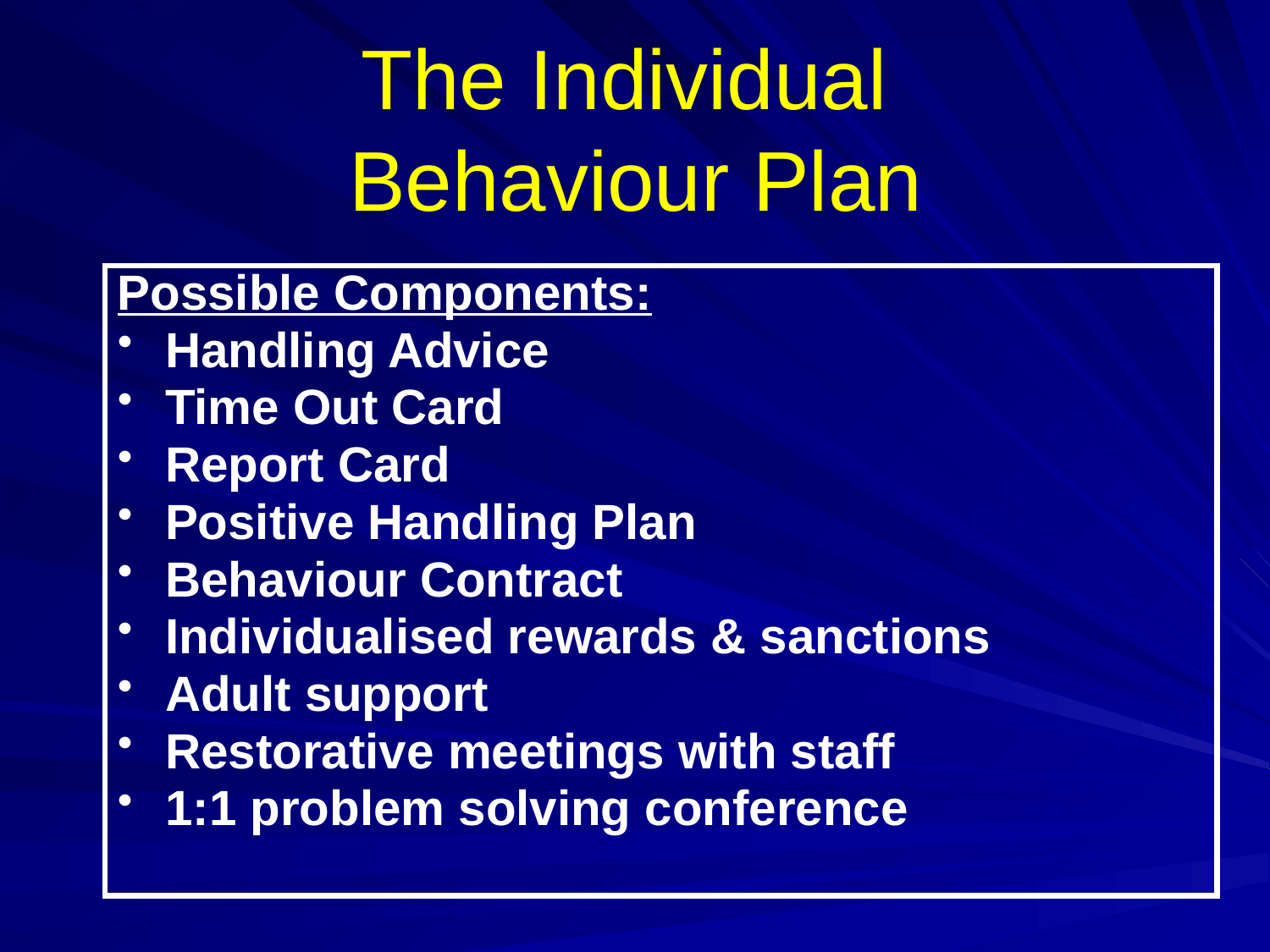

# The Individual Behaviour Plan
Possible Components:
Handling Advice
Time Out Card
Report Card
Positive Handling Plan
Behaviour Contract
Individualised rewards & sanctions
Adult support
Restorative meetings with staff
1:1 problem solving conference